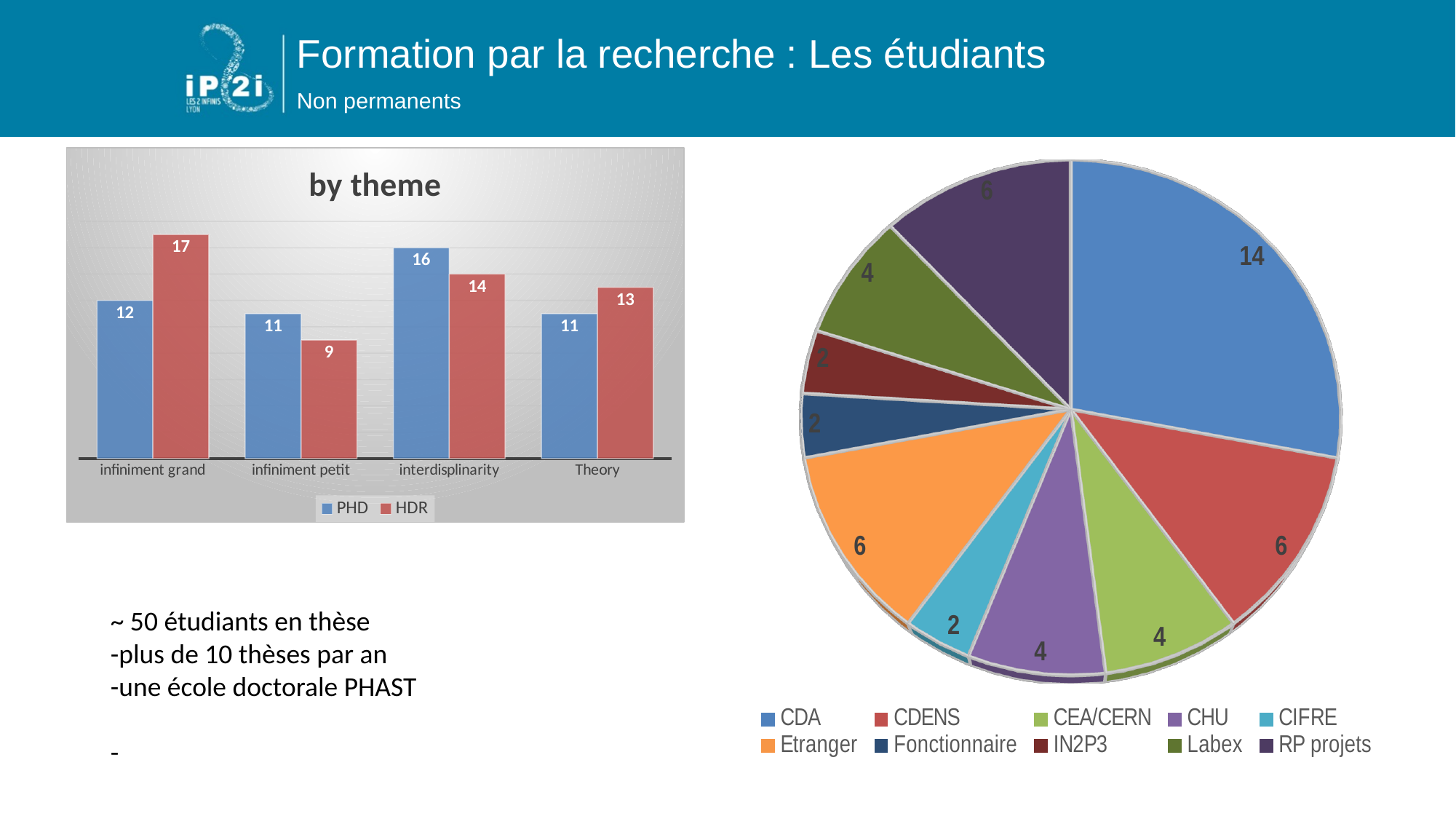

Formation par la recherche : Les étudiants
# Non permanents

### Chart: by theme

| Category |  |  |
|---|---|---|
| infiniment grand | 12.0 | 17.0 |
| infiniment petit | 11.0 | 9.0 |
| interdisplinarity | 16.0 | 14.0 |
| Theory | 11.0 | 13.0 |

[unsupported chart]

~ 50 étudiants en thèse
-plus de 10 thèses par an
-une école doctorale PHAST

-